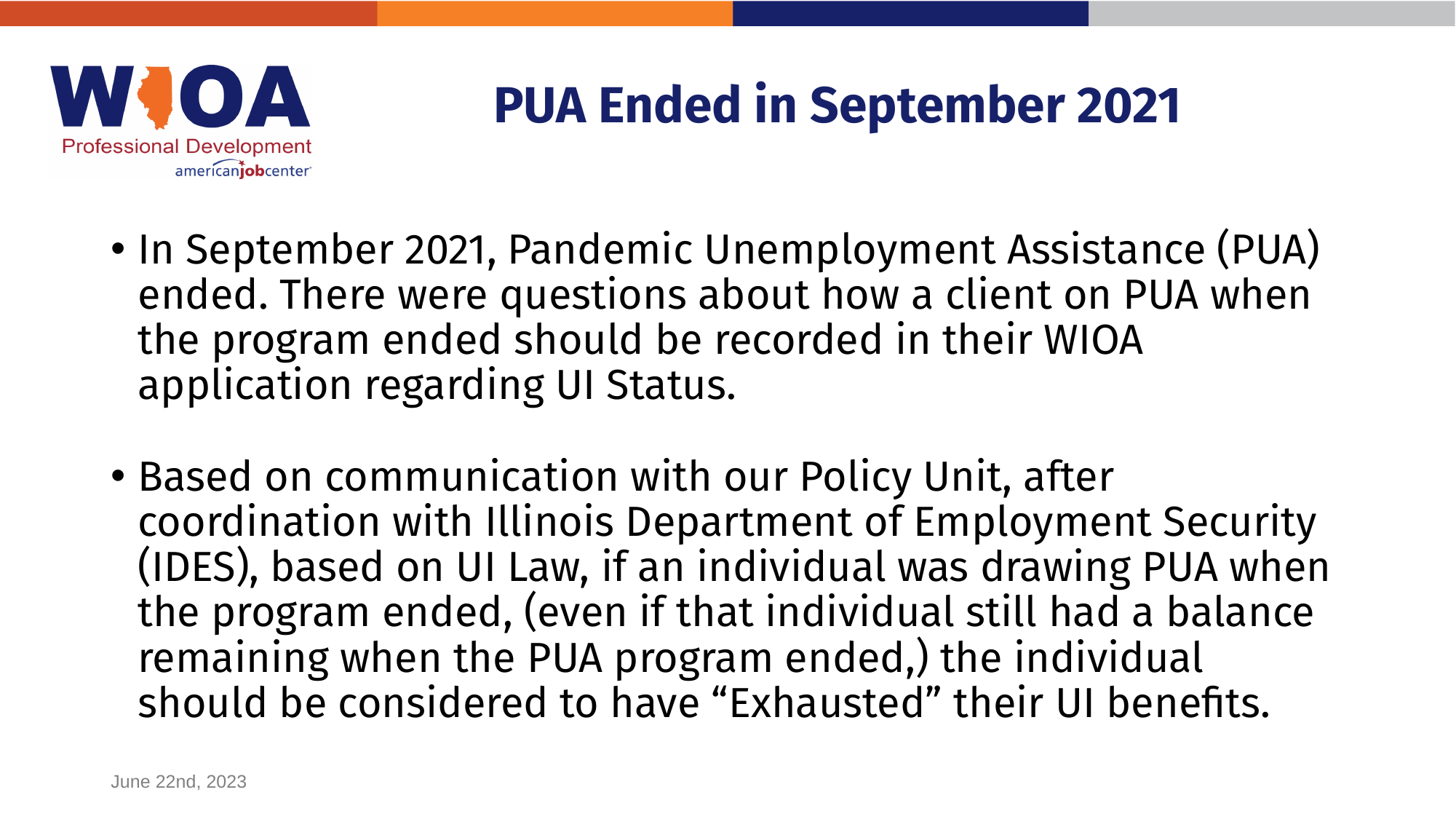

# PUA Ended in September 2021
In September 2021, Pandemic Unemployment Assistance (PUA) ended. There were questions about how a client on PUA when the program ended should be recorded in their WIOA application regarding UI Status.

Based on communication with our Policy Unit, after coordination with Illinois Department of Employment Security (IDES), based on UI Law, if an individual was drawing PUA when the program ended, (even if that individual still had a balance remaining when the PUA program ended,) the individual should be considered to have “Exhausted” their UI benefits.

June 22nd, 2023